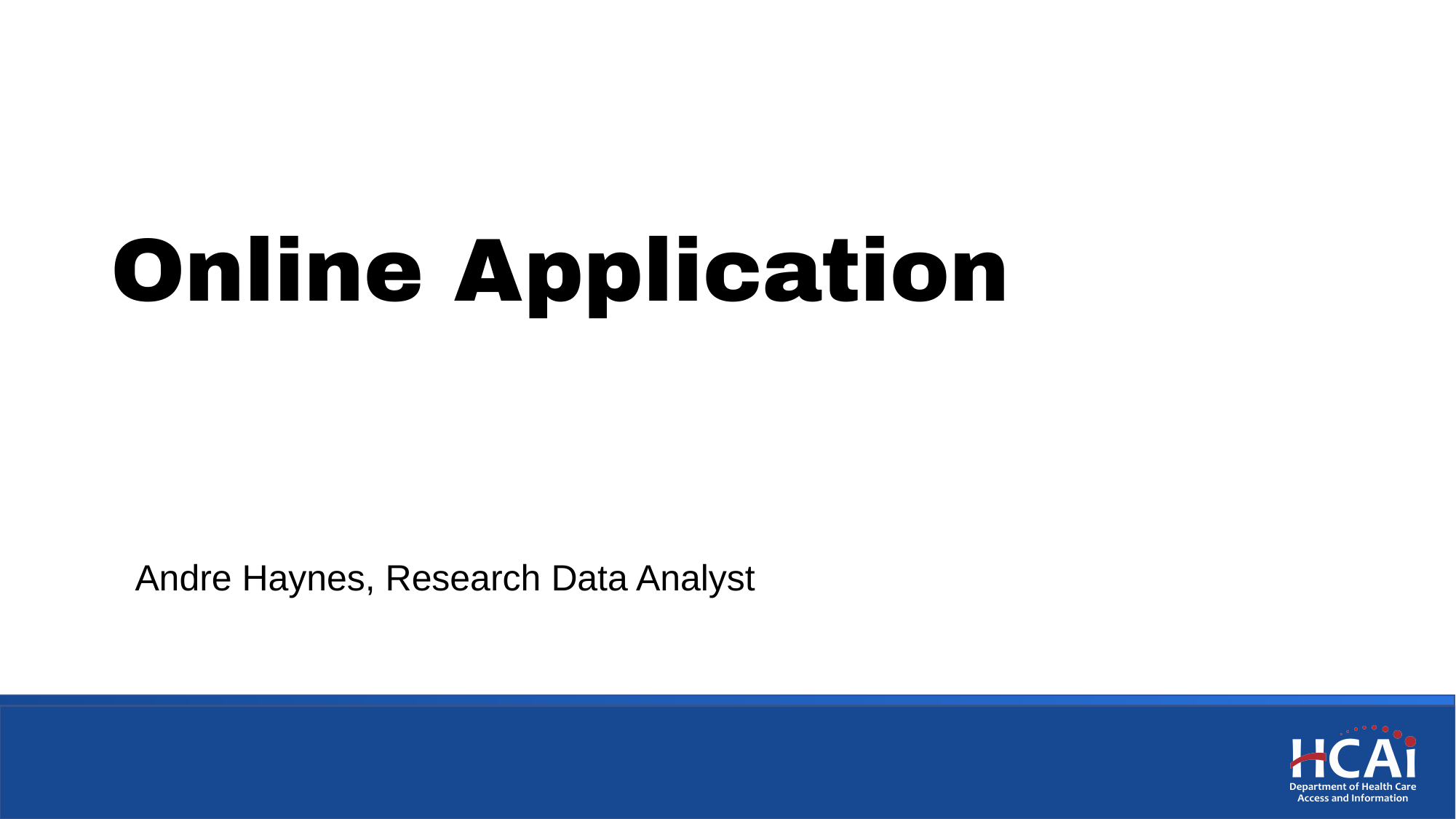

Online Application
Andre Haynes, Research Data Analyst